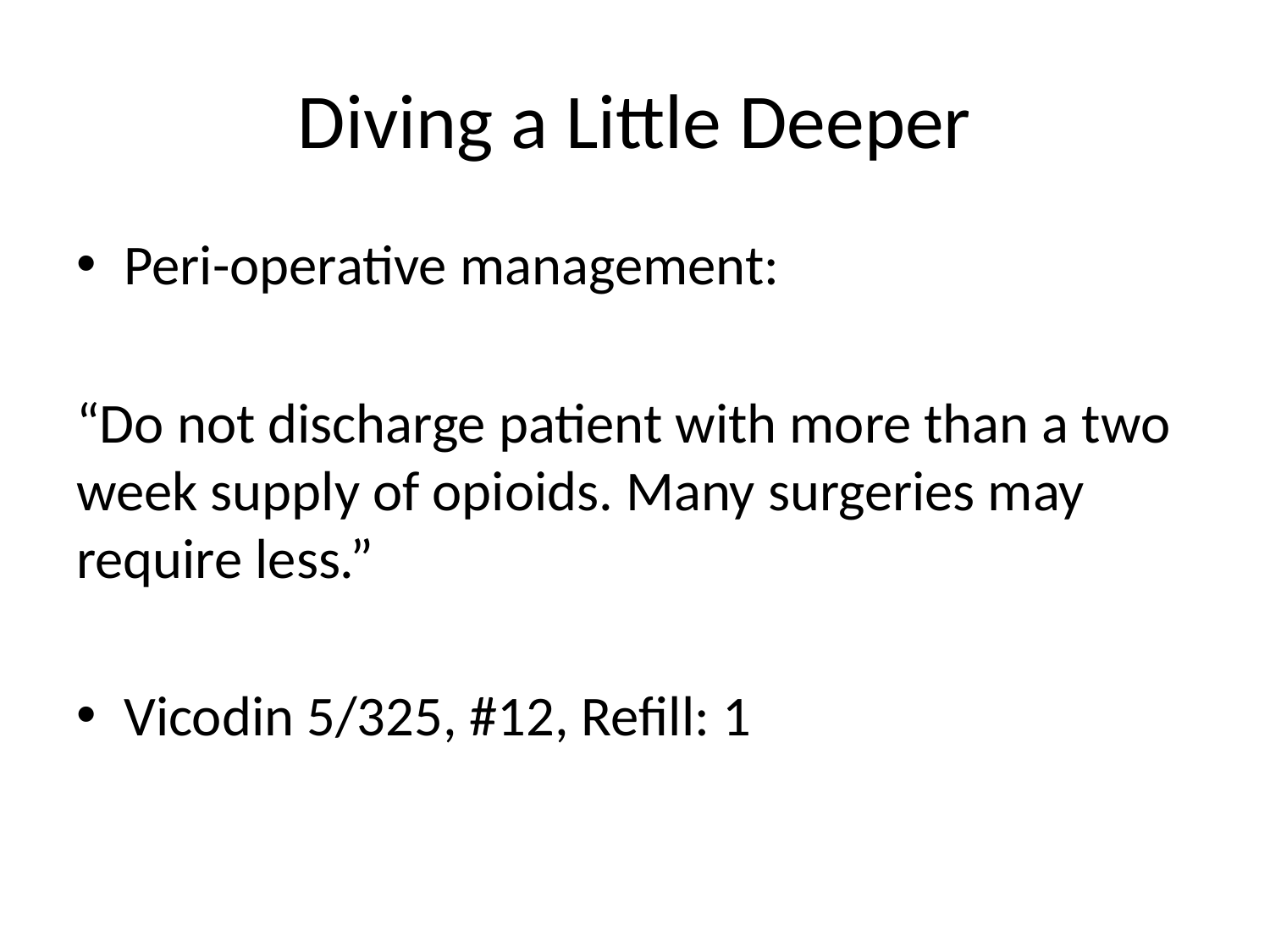

# Diving a Little Deeper
Peri-operative management:

“Do not discharge patient with more than a two week supply of opioids. Many surgeries may require less.”

Vicodin 5/325, #12, Refill: 1